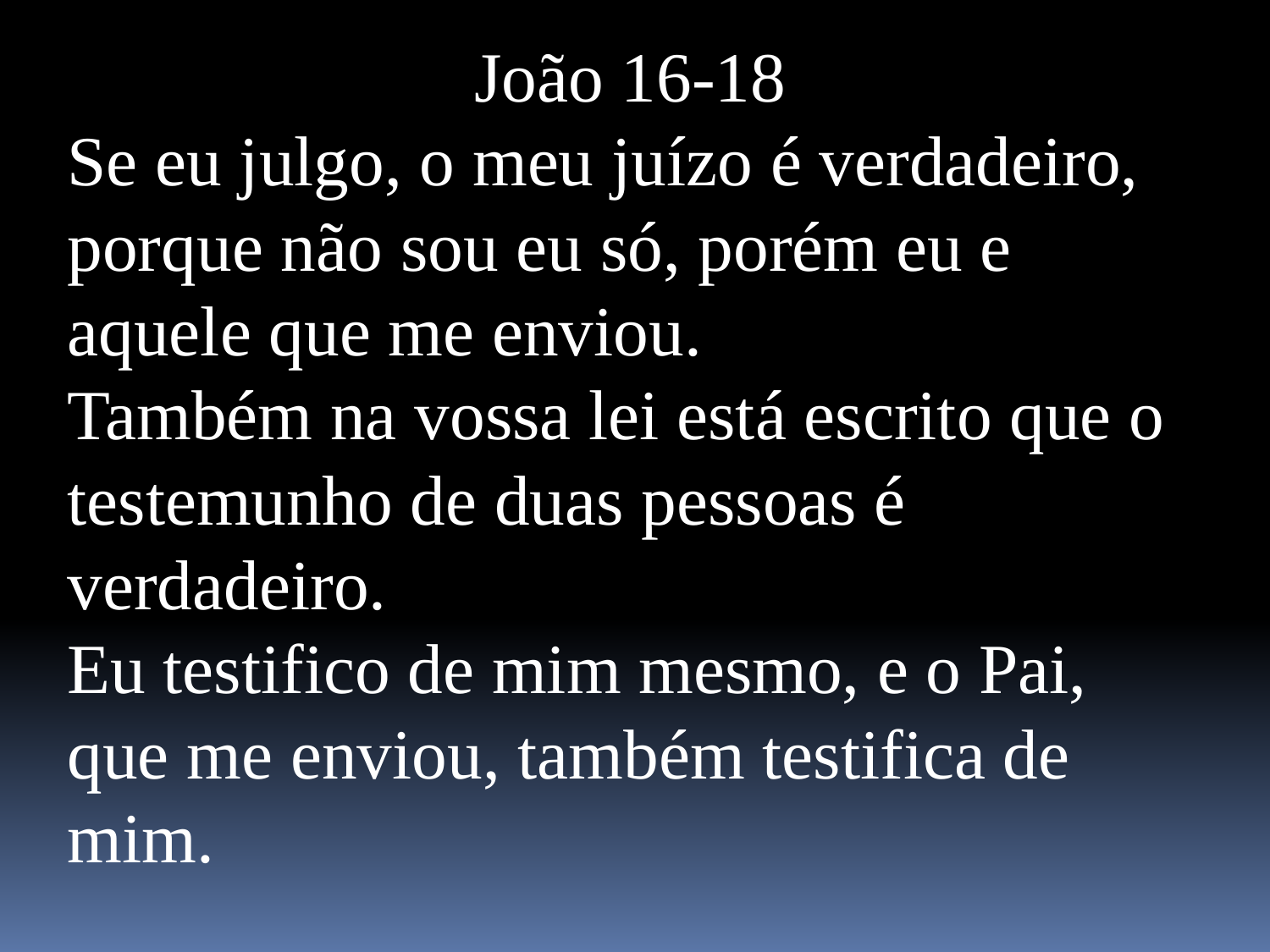

João 16-18
Se eu julgo, o meu juízo é verdadeiro, porque não sou eu só, porém eu e aquele que me enviou.
Também na vossa lei está escrito que o testemunho de duas pessoas é verdadeiro.
Eu testifico de mim mesmo, e o Pai, que me enviou, também testifica de mim.